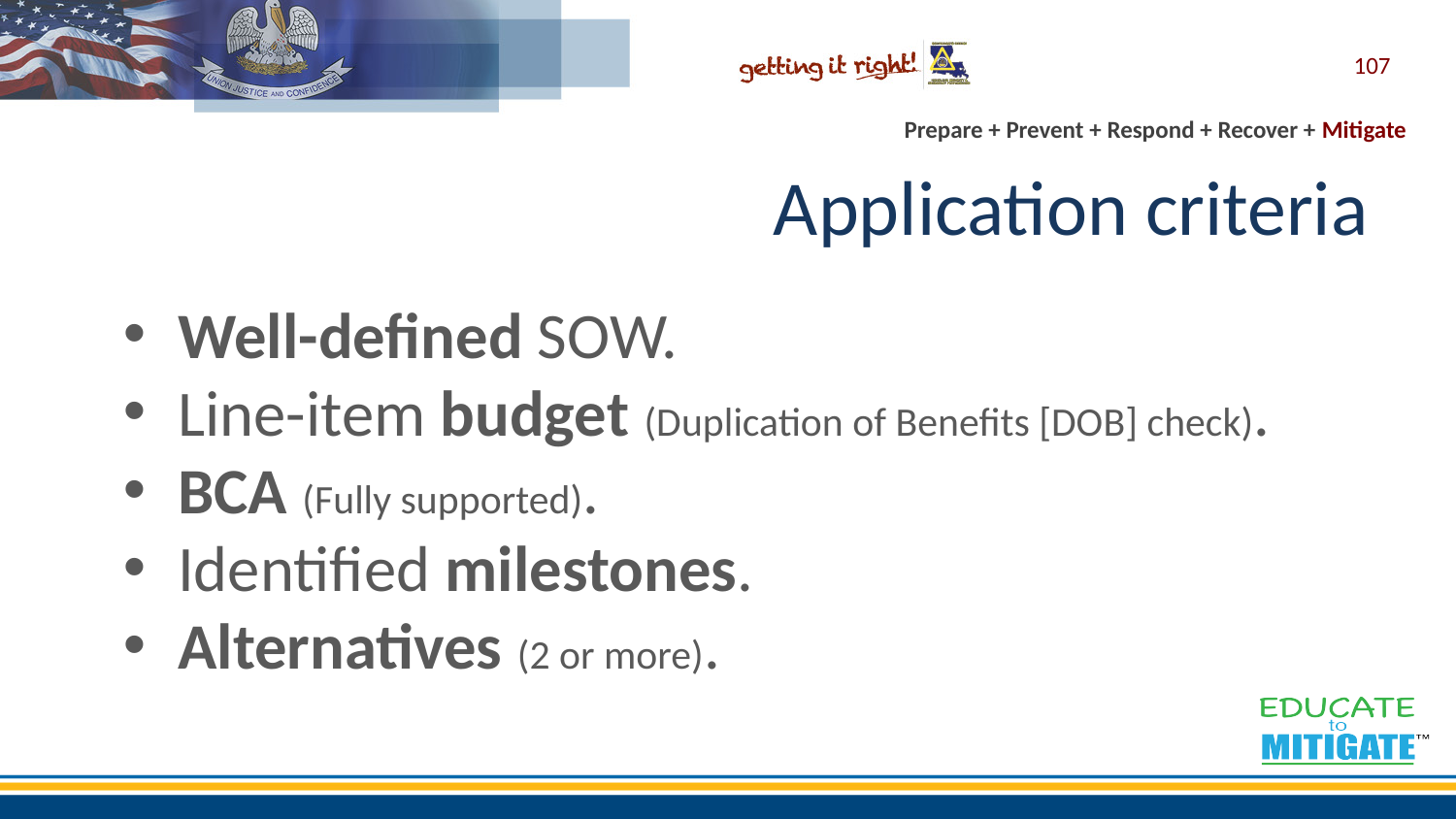

107
# Application criteria
Well-defined SOW.
Line-item budget (Duplication of Benefits [DOB] check).
BCA (Fully supported).
Identified milestones.
Alternatives (2 or more).